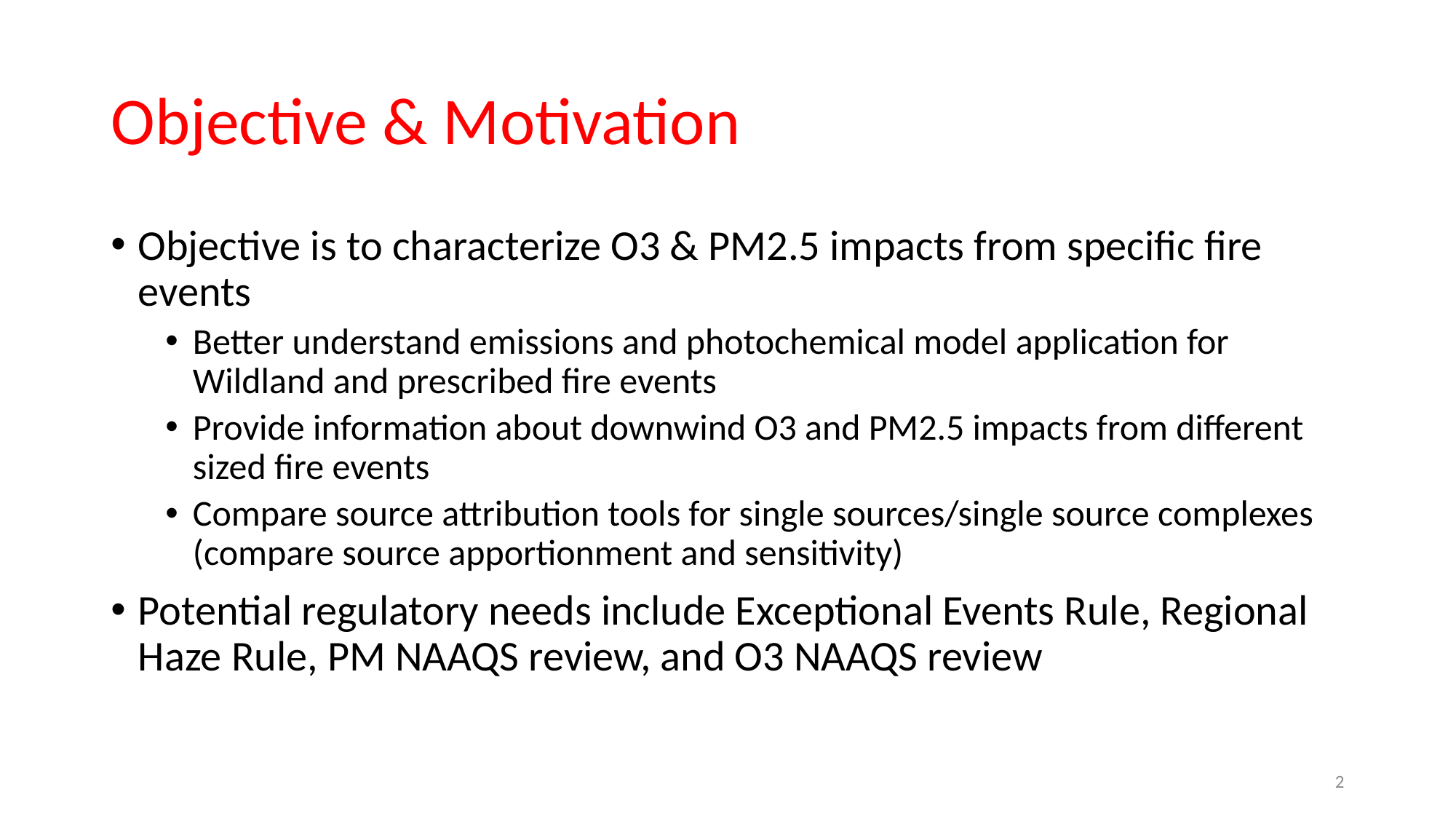

# Objective & Motivation
Objective is to characterize O3 & PM2.5 impacts from specific fire events
Better understand emissions and photochemical model application for Wildland and prescribed fire events
Provide information about downwind O3 and PM2.5 impacts from different sized fire events
Compare source attribution tools for single sources/single source complexes (compare source apportionment and sensitivity)
Potential regulatory needs include Exceptional Events Rule, Regional Haze Rule, PM NAAQS review, and O3 NAAQS review
2